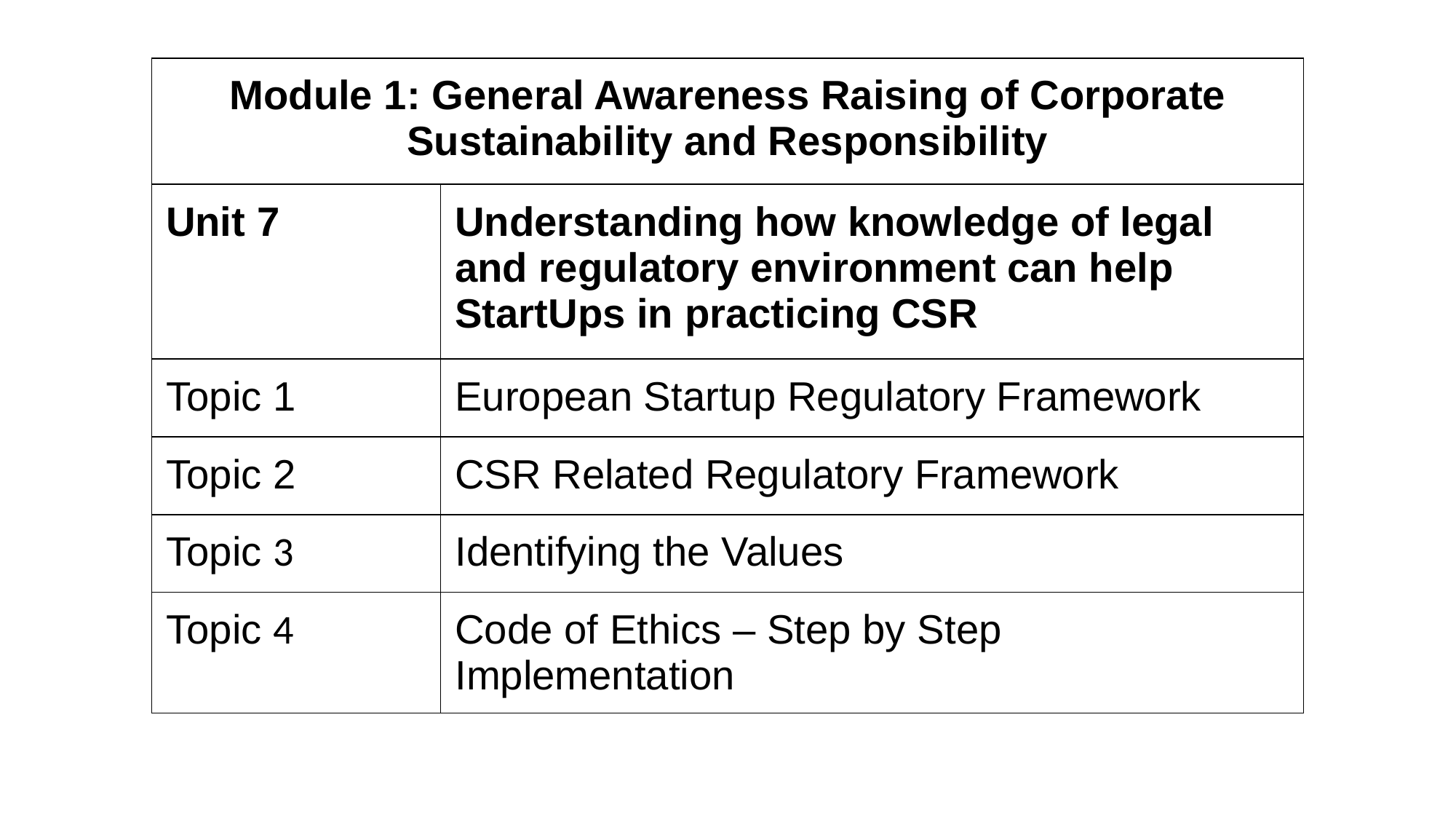

| Module 1: General Awareness Raising of Corporate Sustainability and Responsibility |  |
| --- | --- |
| Unit 7 | Understanding how knowledge of legal and regulatory environment can help StartUps in practicing CSR |
| Topic 1 | European Startup Regulatory Framework |
| Topic 2 | CSR Related Regulatory Framework |
| Topic 3 | Identifying the Values |
| Topic 4 | Code of Ethics – Step by Step Implementation |